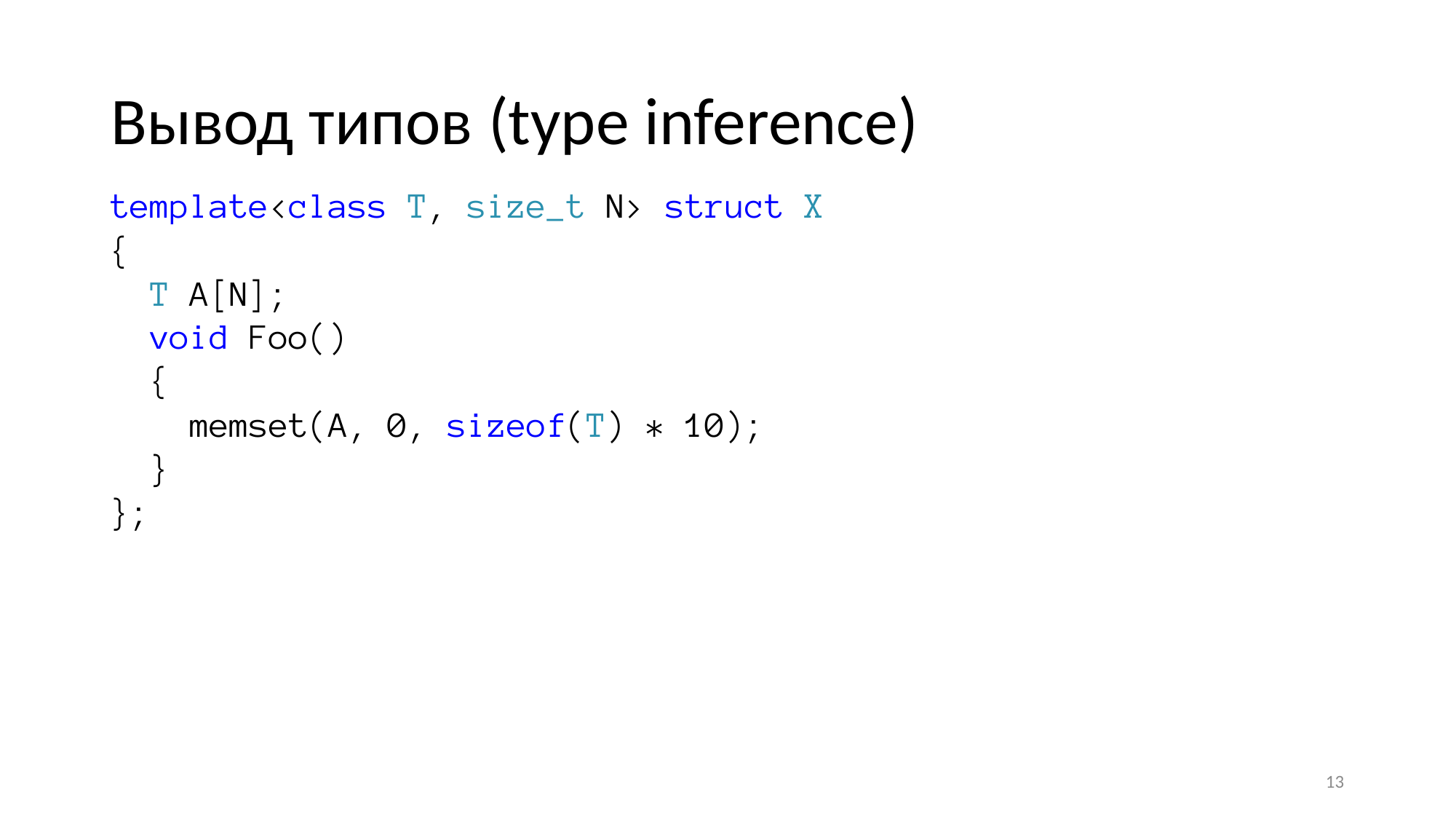

# Вывод типов (type inference)
template<class T, size_t N> struct X
{
  T A[N];
  void Foo()
  {
    memset(A, 0, sizeof(T) * 10);
  }
};
13